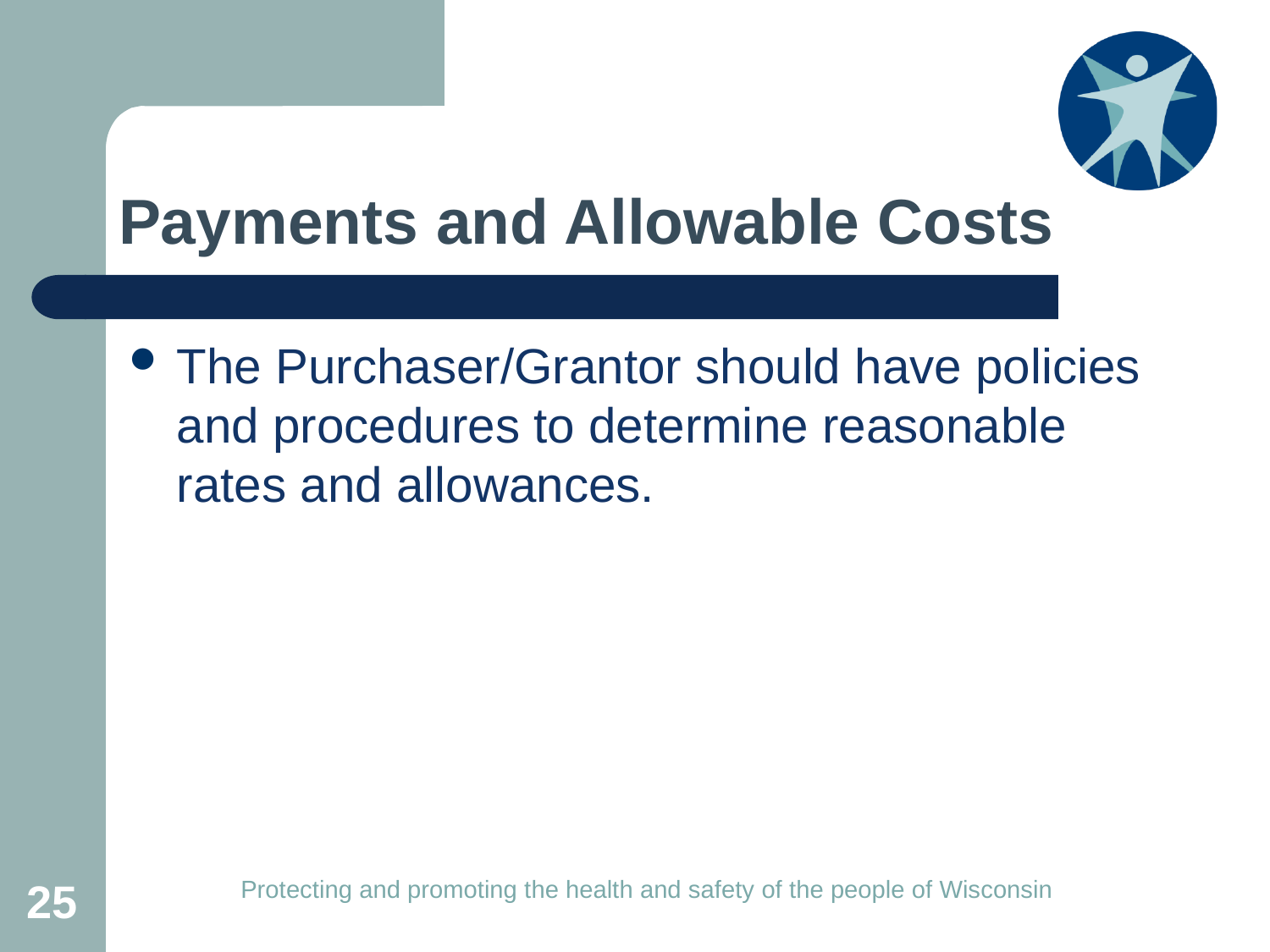

# Payments and Allowable Costs
The Purchaser/Grantor should have policies and procedures to determine reasonable rates and allowances.
25
Protecting and promoting the health and safety of the people of Wisconsin